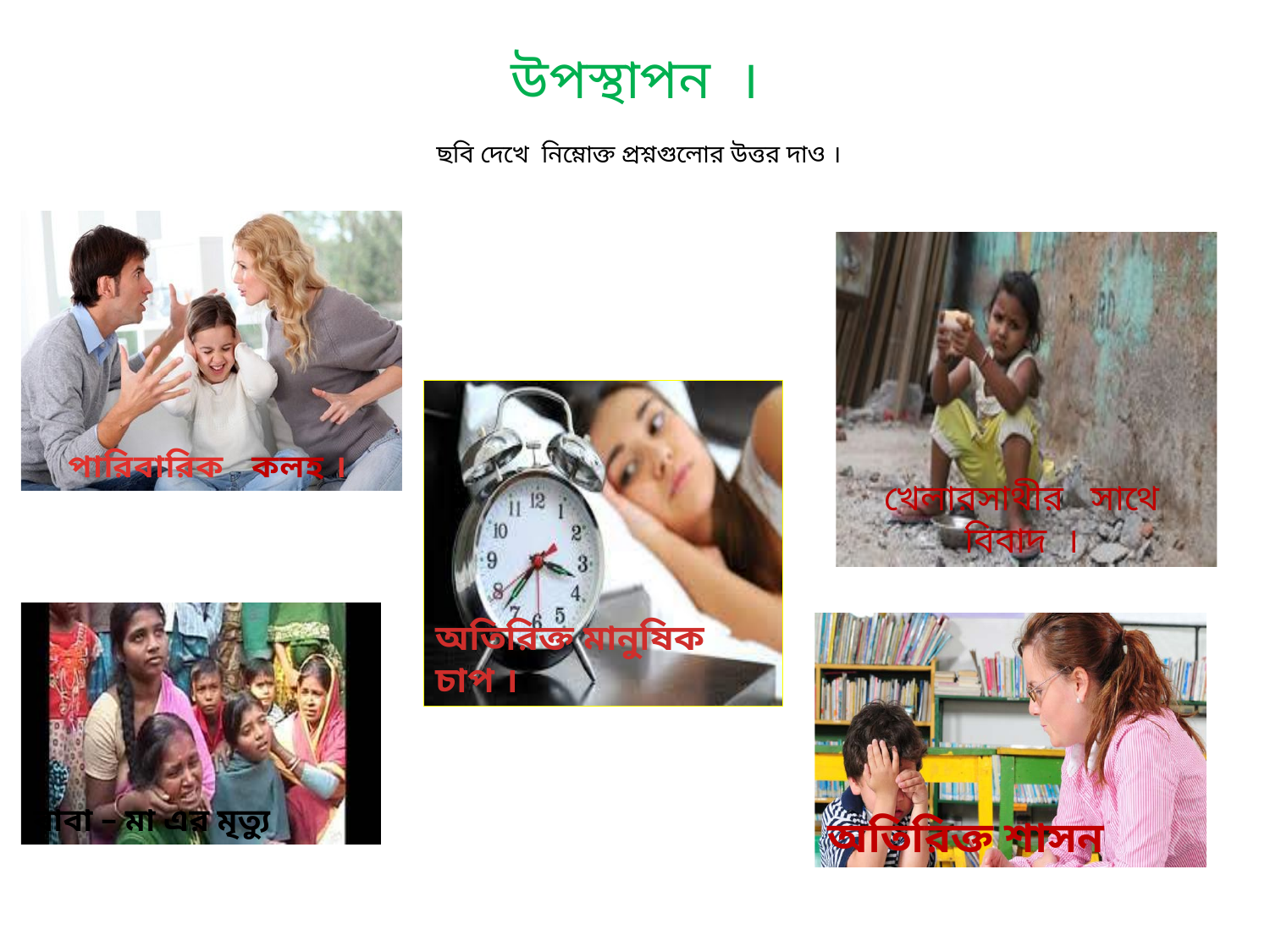

# উপস্থাপন  । ছবি দেখে  নিম্নোক্ত প্রশ্নগুলোর উত্তর দাও ।

পারিবারিক   কলহ ।

খেলারসাথীর   সাথে  বিবাদ  ।

অতিরিক্ত মানুষিক   চাপ ।

বাবা – মা এর মৃত্যু

অতিরিক্ত শাসন